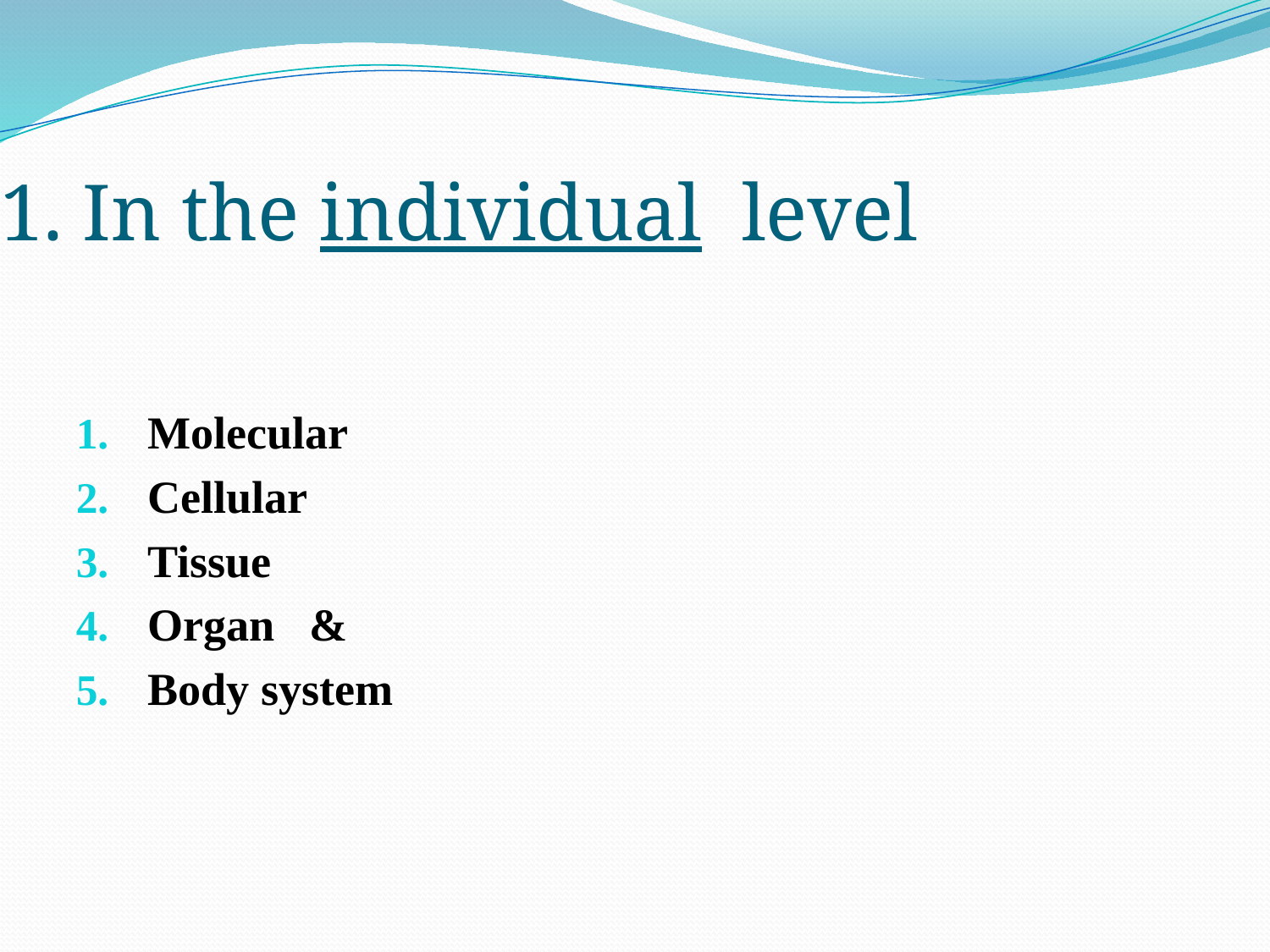

# 1. In the individual  level

Molecular
Cellular
Tissue
Organ   &
Body system